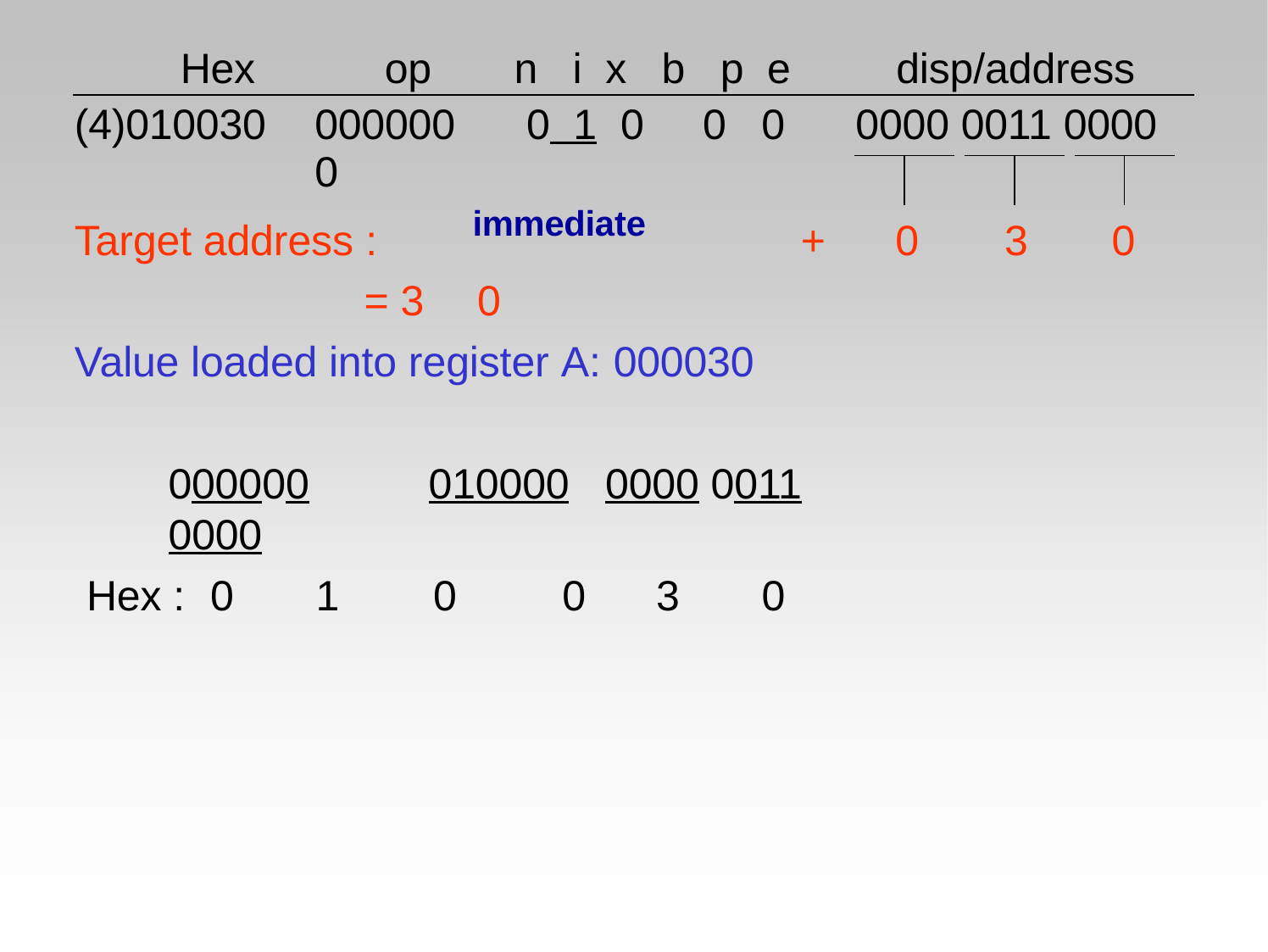

| Hex | op | n | i x | b | p | e | disp/address |
| --- | --- | --- | --- | --- | --- | --- | --- |
| (4)010030 | 000000 0 1 0 0 immediate |  |  |  | 0 | 0 | 0000 0011 0000 |

Target address :
= 3	0
Value loaded into register A: 000030
+	0
3	0
000000	010000	0000 0011 0000
Hex :	0	1	0	0	3	0